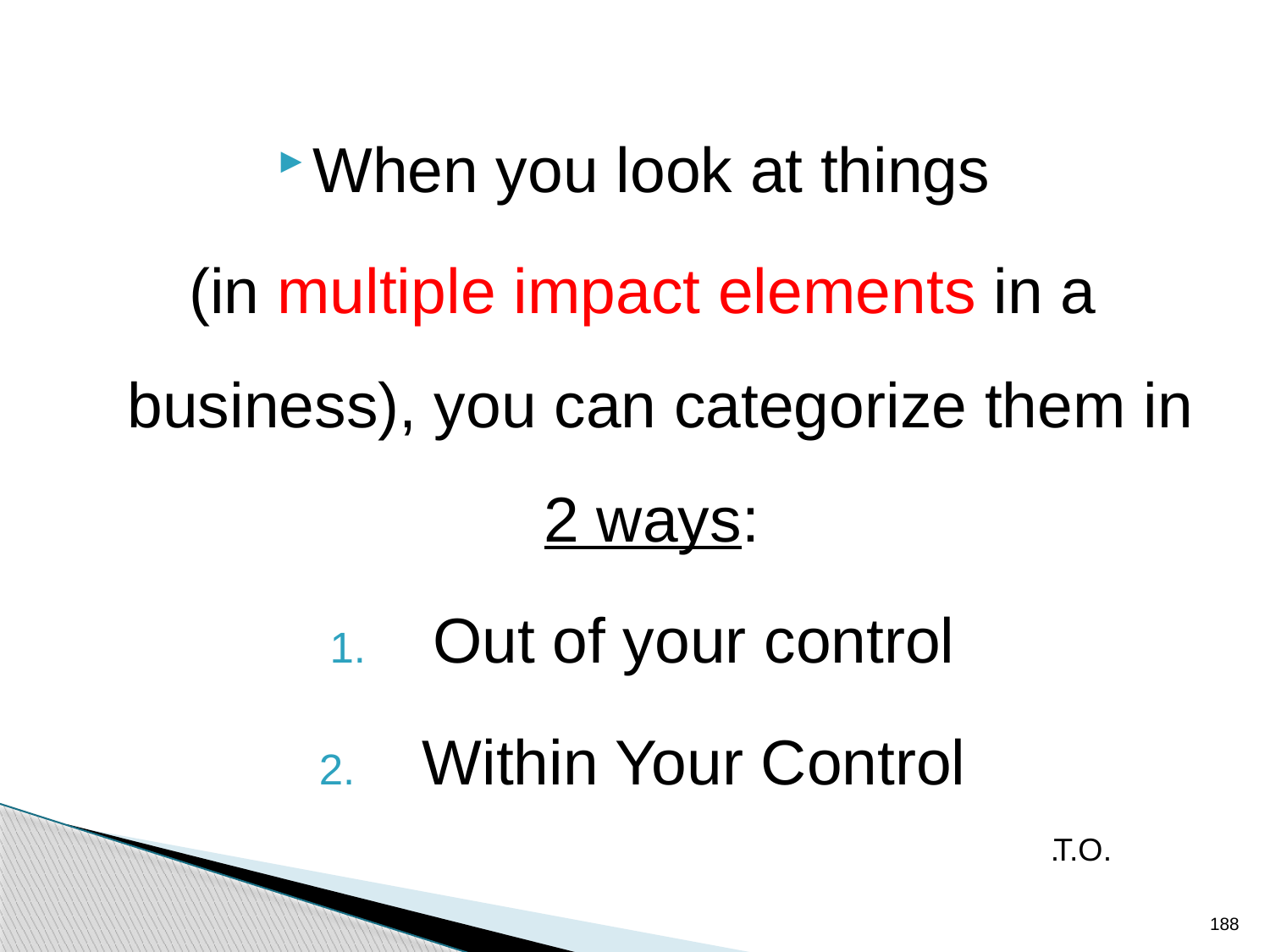

#
When you look at things
(in multiple impact elements in a business), you can categorize them in 2 ways:
Out of your control
Within Your Control
.
T.O.
188